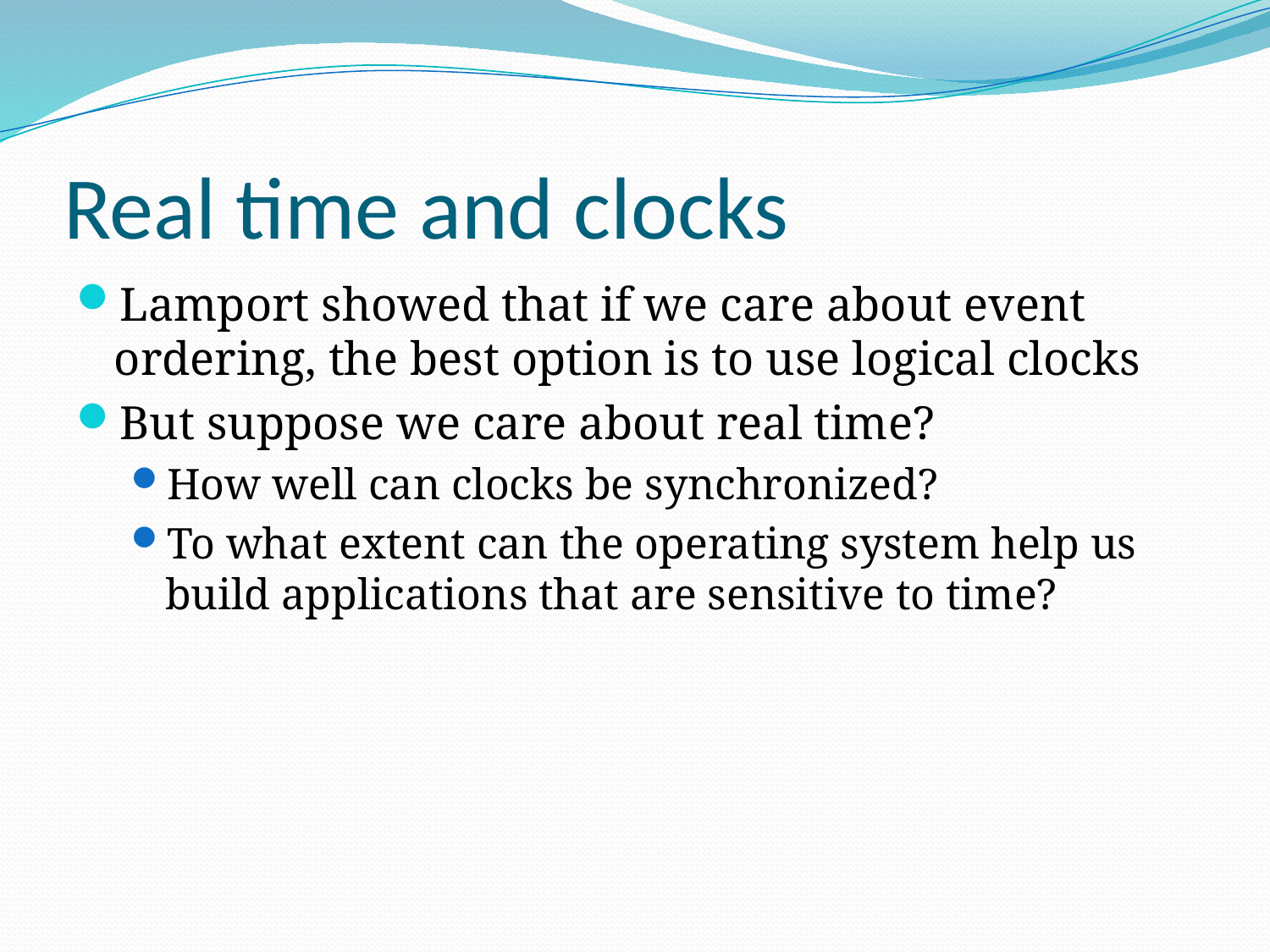

# Real time and clocks
Lamport showed that if we care about event ordering, the best option is to use logical clocks
But suppose we care about real time?
How well can clocks be synchronized?
To what extent can the operating system help us build applications that are sensitive to time?